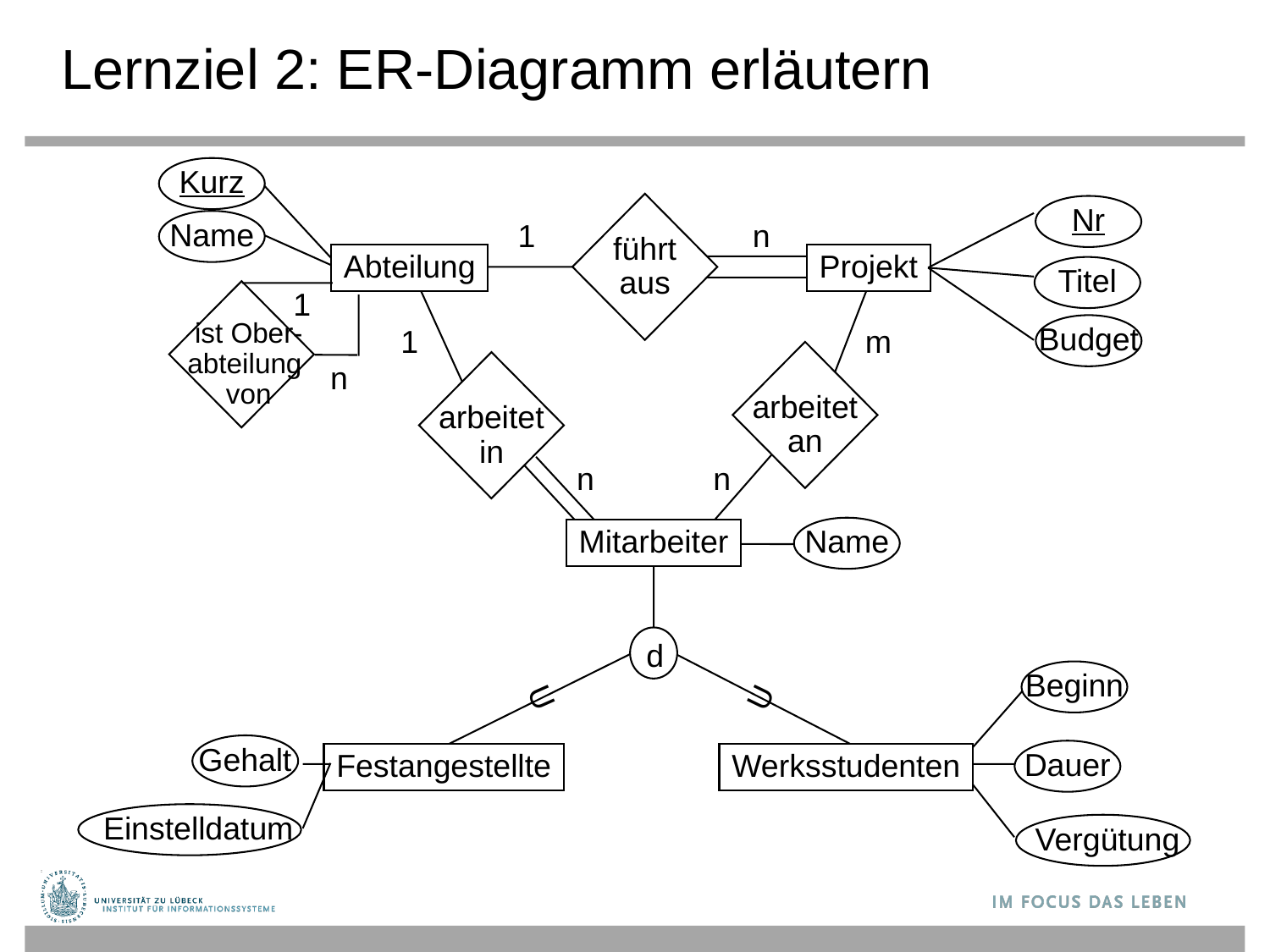

# Lernziel 2: ER-Diagramm erläutern

Kurz

Nr

Name

1
n
führt
aus

Abteilung
Projekt

Titel

1

ist Ober-
abteilung
von

Budget
1
m

n
arbeitet
an
arbeitet
in

n
n

Mitarbeiter
Name

d

Beginn
U
U

Gehalt

Dauer
Festangestellte
Werksstudenten

Einstelldatum

Vergütung